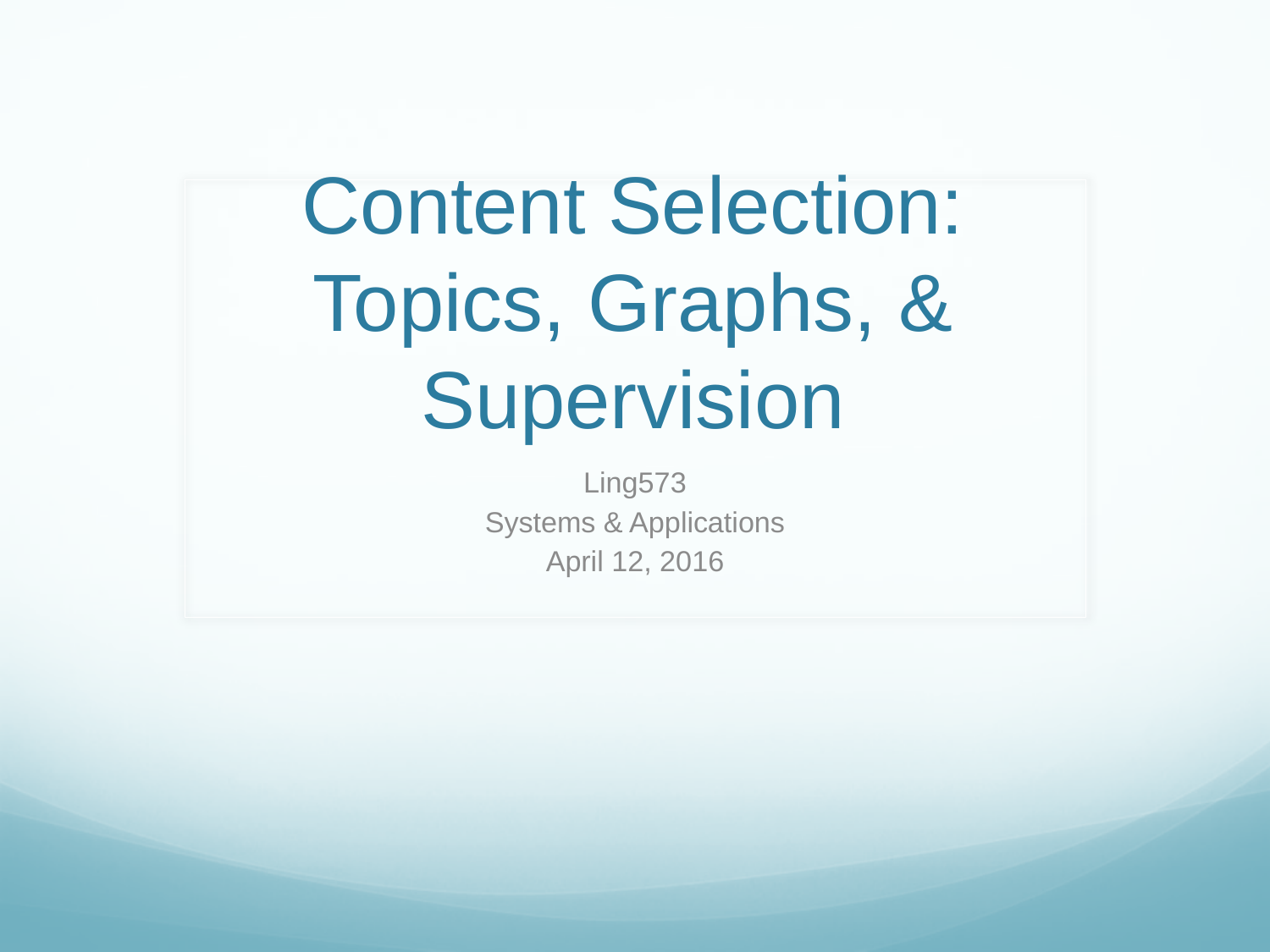

# Content Selection: Topics, Graphs, & Supervision
Ling573
Systems & Applications
April 12, 2016